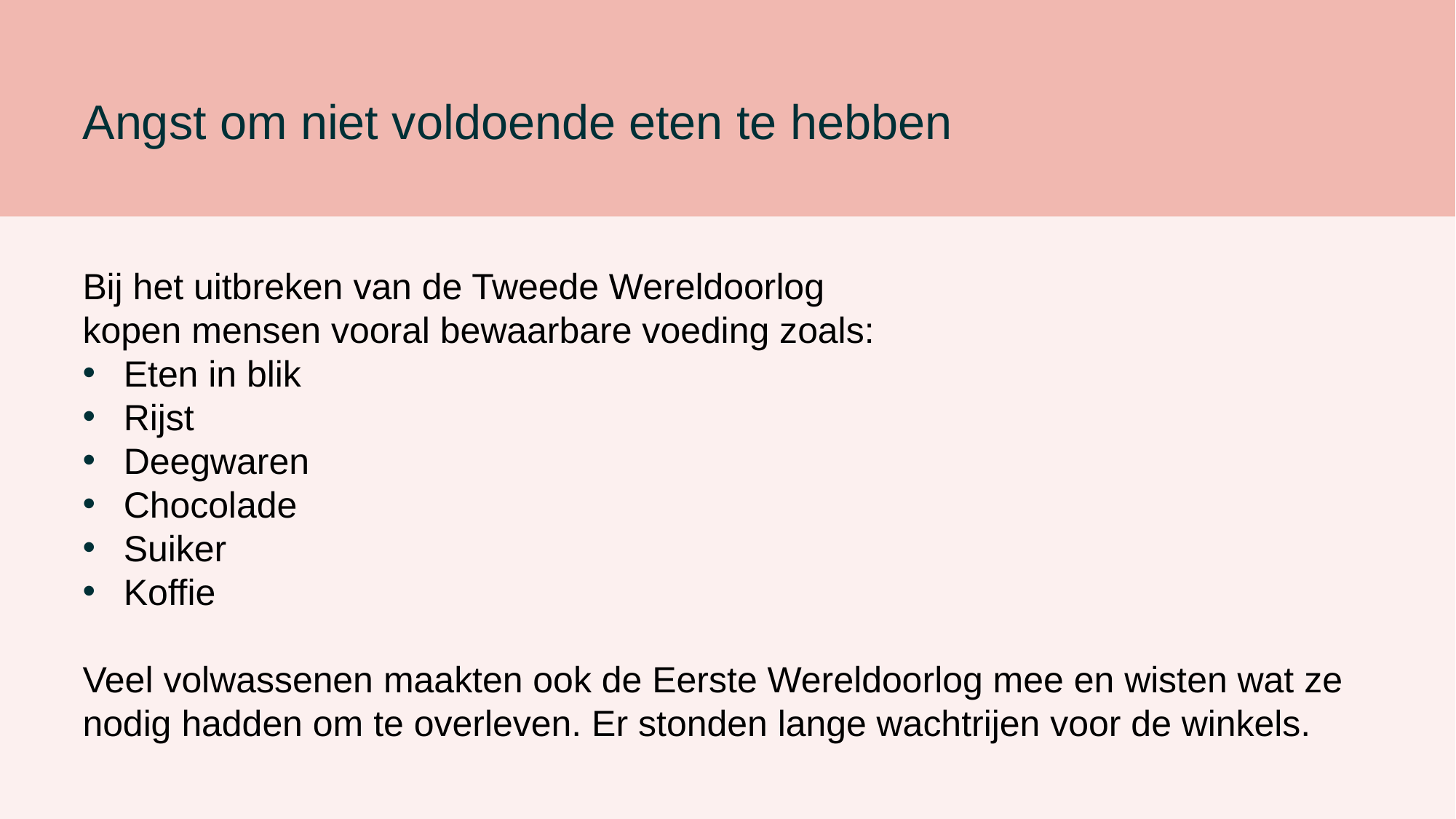

Angst om niet voldoende eten te hebben

Bij het uitbreken van de Tweede Wereldoorlog
kopen mensen vooral bewaarbare voeding zoals:
Eten in blik
Rijst
Deegwaren
Chocolade
Suiker
Koffie

Veel volwassenen maakten ook de Eerste Wereldoorlog mee en wisten wat ze nodig hadden om te overleven. Er stonden lange wachtrijen voor de winkels.